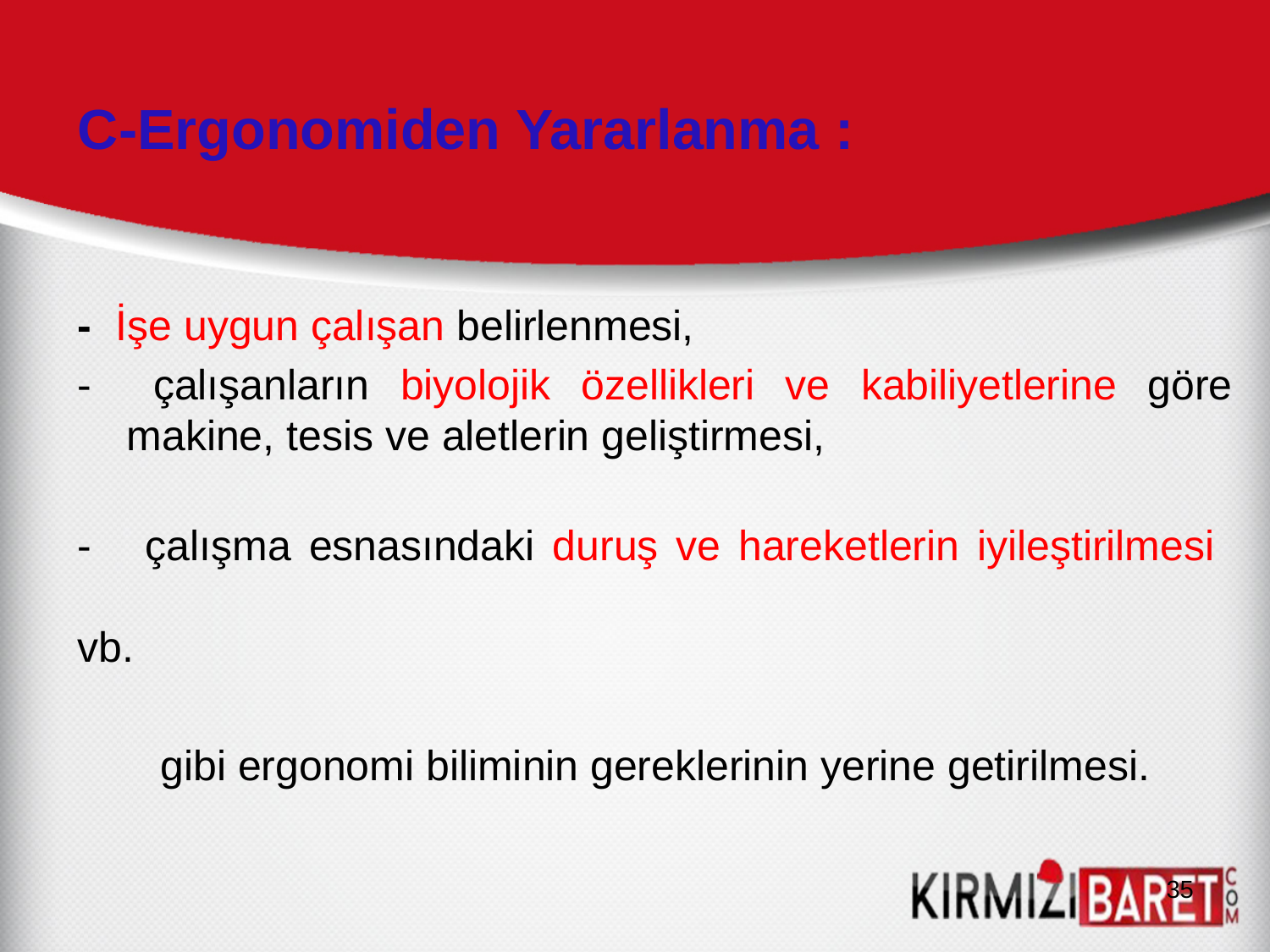

C-Ergonomiden Yararlanma :

-  İşe uygun çalışan belirlenmesi,
-  çalışanların biyolojik özellikleri ve kabiliyetlerine göre makine, tesis ve aletlerin geliştirmesi,
-   çalışma esnasındaki duruş ve hareketlerin iyileştirilmesi  vb.

       gibi ergonomi biliminin gereklerinin yerine getirilmesi.

35